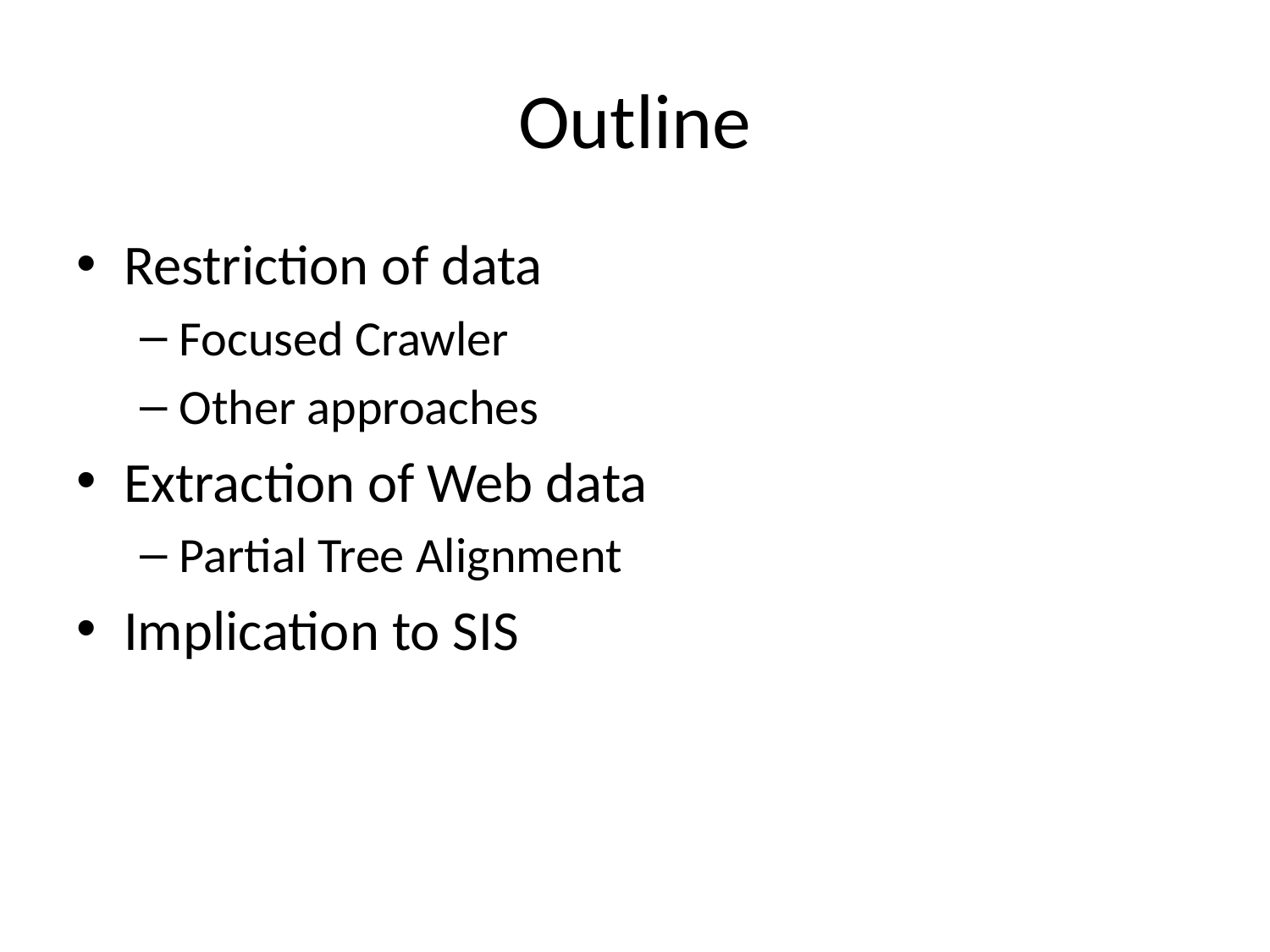

# Outline
Restriction of data
Focused Crawler
Other approaches
Extraction of Web data
Partial Tree Alignment
Implication to SIS